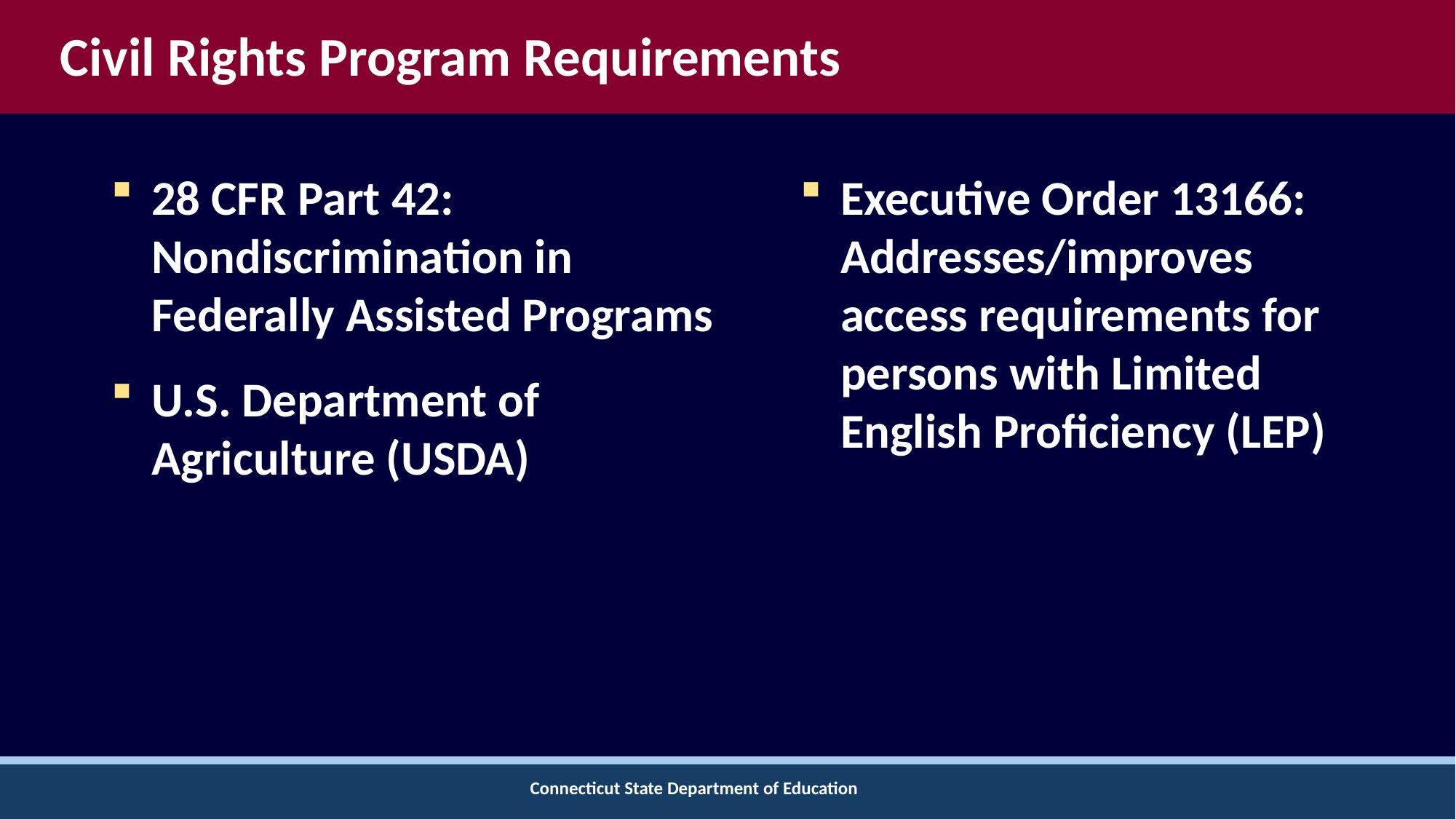

# Civil Rights Program Requirements
28 CFR Part 42: Nondiscrimination in Federally Assisted Programs
U.S. Department of Agriculture (USDA)
Executive Order 13166: Addresses/improves access requirements for persons with Limited English Proficiency (LEP)

Connecticut State Department of Education